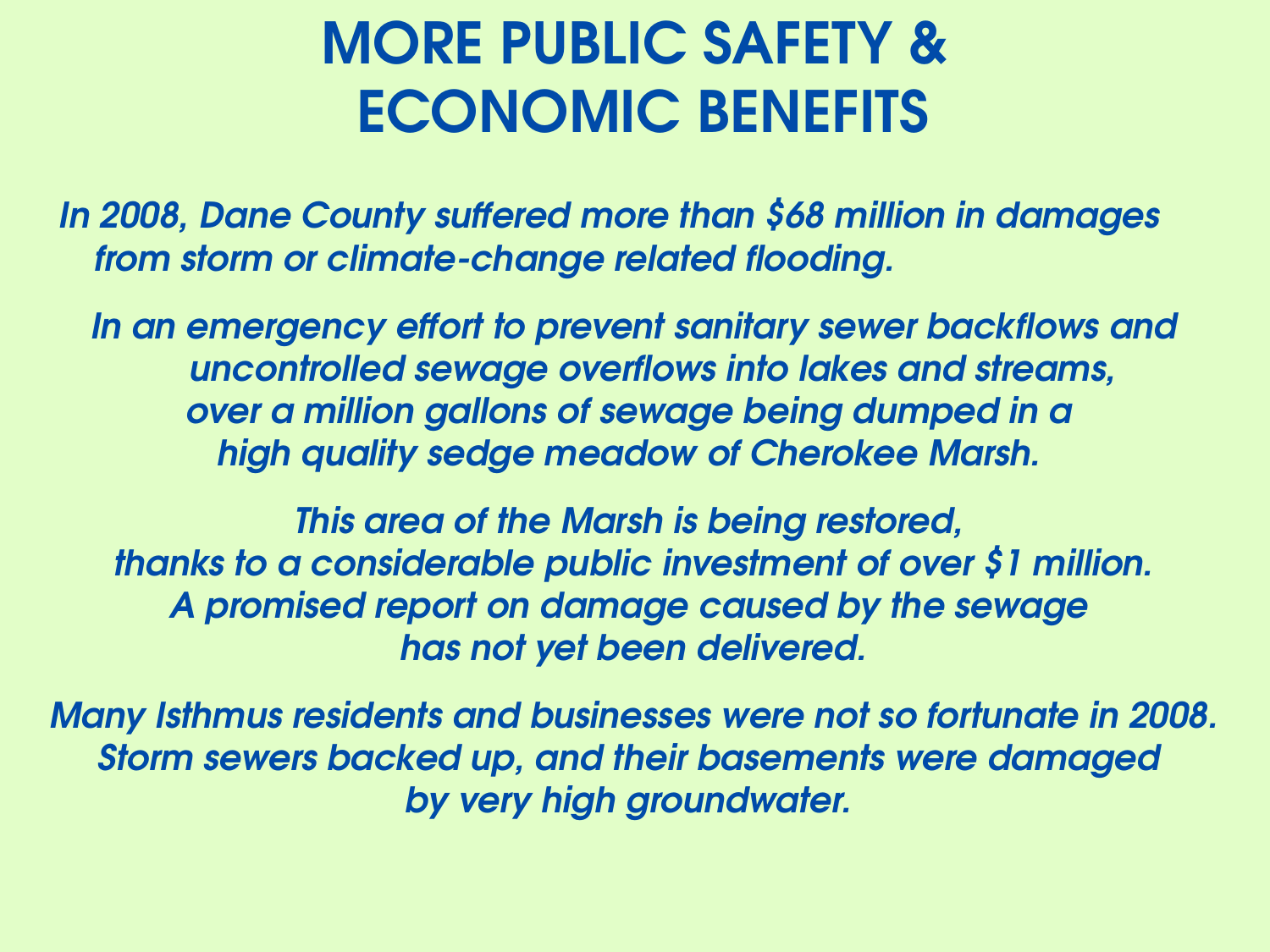

# MORE PUBLIC SAFETY & ECONOMIC BENEFITS
 In 2008, Dane County suffered more than $68 million in damages from storm or climate-change related flooding.

In an emergency effort to prevent sanitary sewer backflows and uncontrolled sewage overflows into lakes and streams,
over a million gallons of sewage being dumped in a
high quality sedge meadow of Cherokee Marsh.

This area of the Marsh is being restored,
thanks to a considerable public investment of over $1 million.
A promised report on damage caused by the sewage
has not yet been delivered.

Many Isthmus residents and businesses were not so fortunate in 2008.
Storm sewers backed up, and their basements were damaged
by very high groundwater.